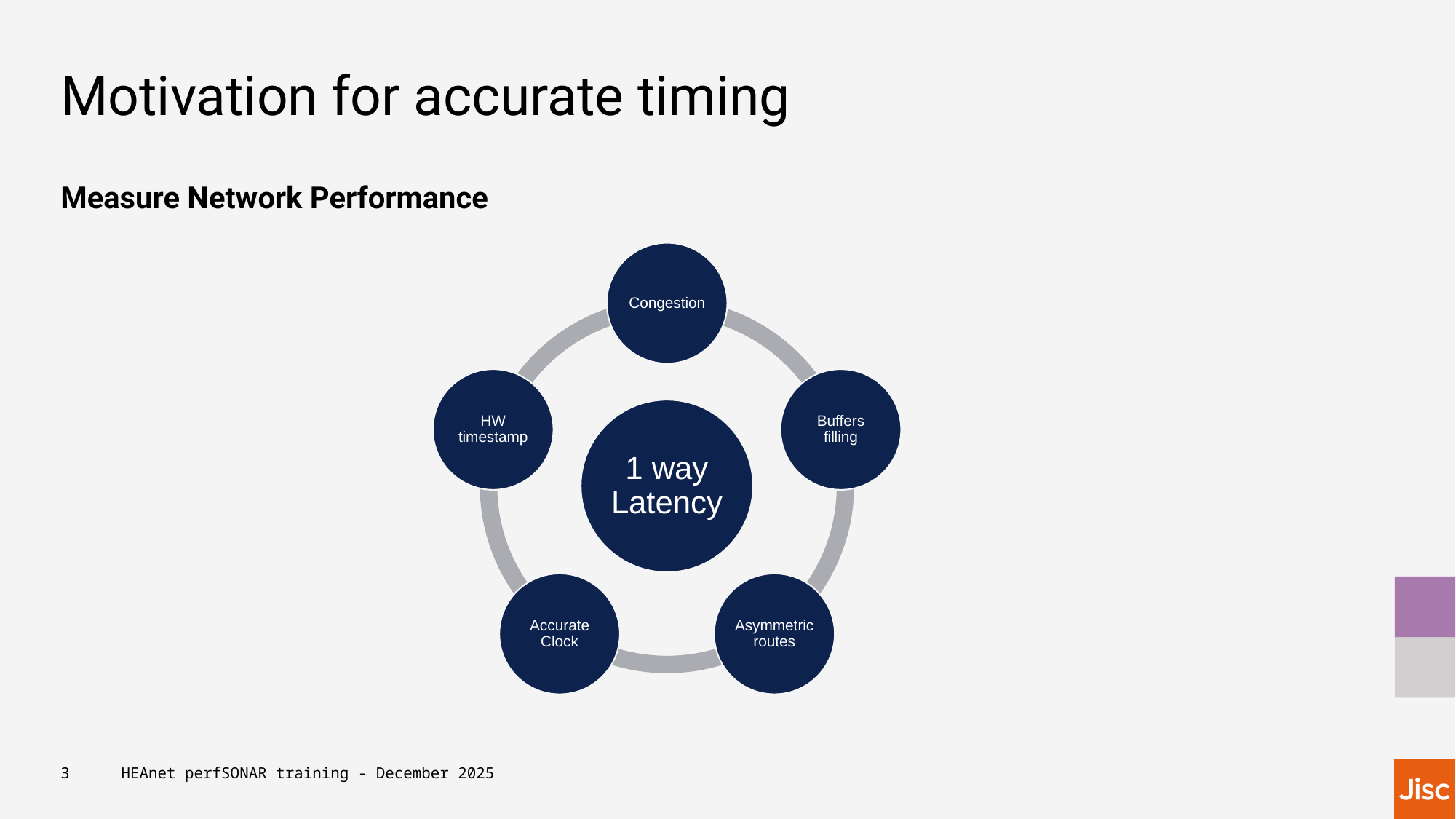

# Motivation for accurate timing
Measure Network Performance
1 way Latency
Congestion
Buffers filling
Asymmetric routes
Accurate Clock
HW timestamp
3
HEAnet perfSONAR training - December 2025